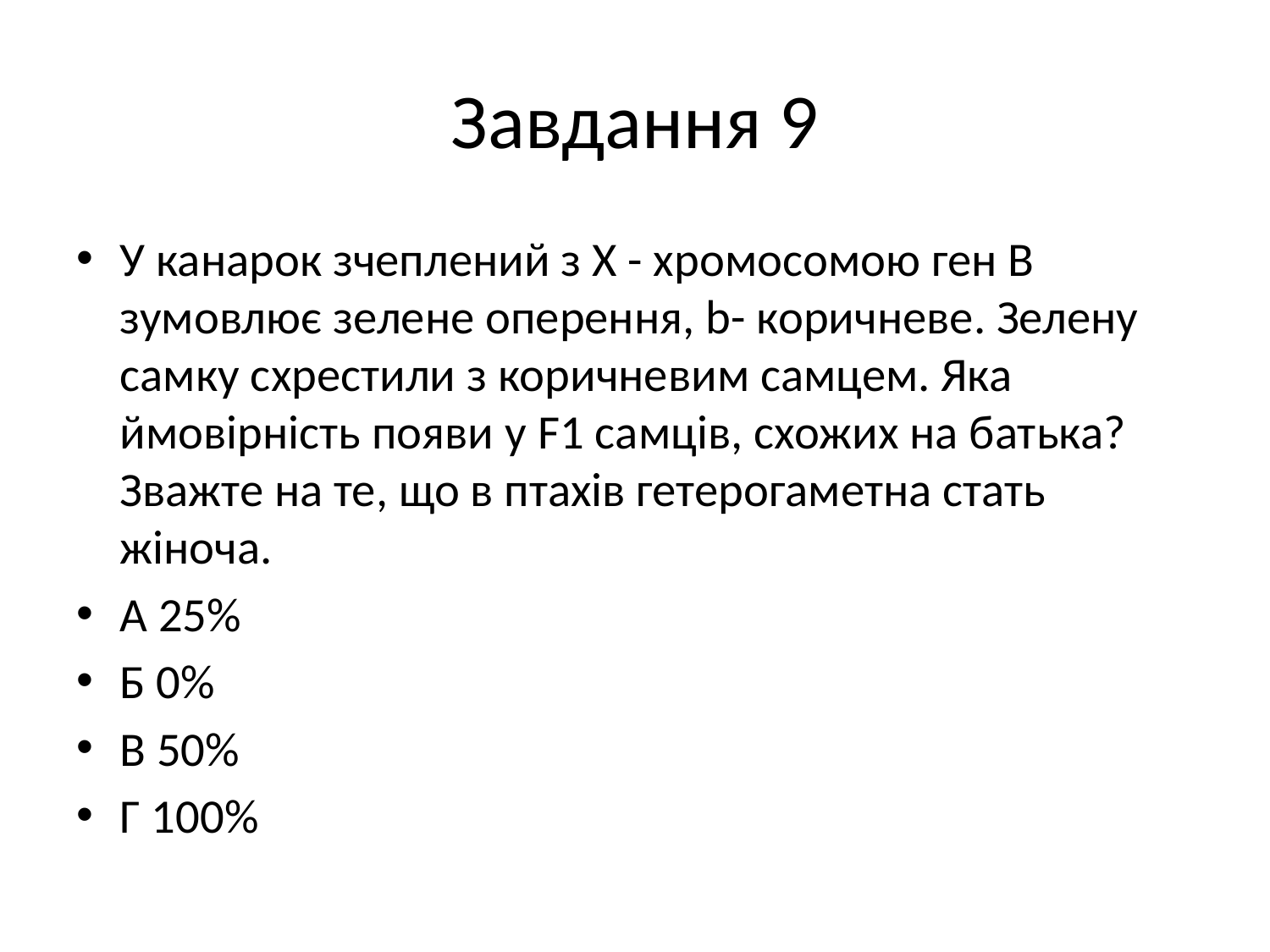

# Завдання 9
У канарок зчеплений з Х - хромосомою ген В зумовлює зелене оперення, b- коричневе. Зелену самку схрестили з коричневим самцем. Яка ймовірність появи у F1 самців, схожих на батька? Зважте на те, що в птахів гетерогаметна стать жіноча.
А 25%
Б 0%
В 50%
Г 100%